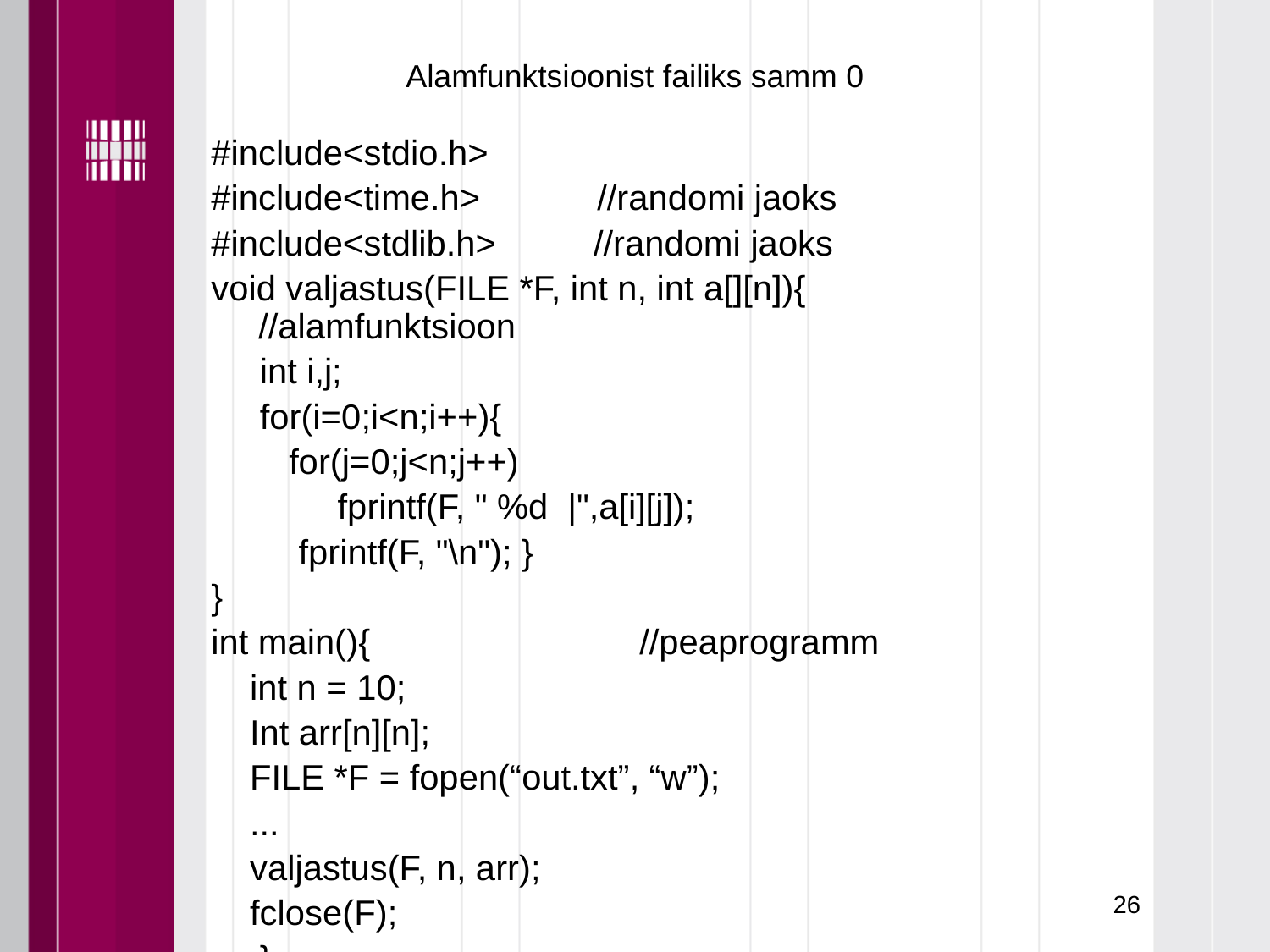

Alamfunktsioonist failiks samm 0
#include<stdio.h>
#include<time.h>            //randomi jaoks
#include<stdlib.h>          //randomi jaoks
void valjastus(FILE *F, int n, int a[][n]){	//alamfunktsioon
     int i,j;
     for(i=0;i<n;i++){
        for(j=0;j<n;j++)
             fprintf(F, " %d  |",a[i][j]);
         fprintf(F, "\n"); }
}
int main(){			//peaprogramm
    int n = 10;
    Int arr[n][n];
    FILE *F = fopen(“out.txt”, “w”);
    ...
    valjastus(F, n, arr);
    fclose(F);
.... }

26